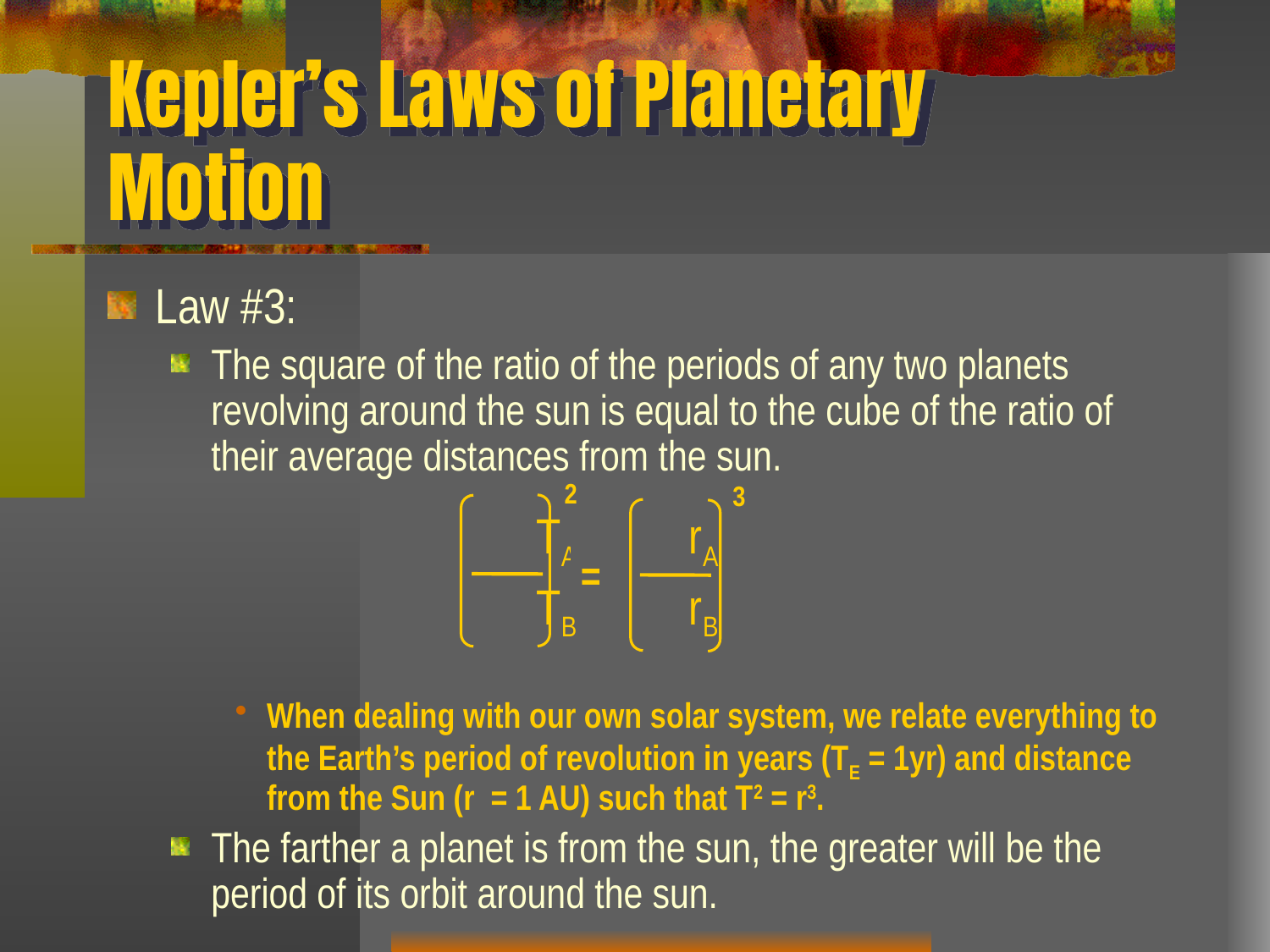

# Kepler’s Laws of Planetary Motion
Law #3:
The square of the ratio of the periods of any two planets revolving around the sun is equal to the cube of the ratio of their average distances from the sun.

				TA          rA
				TB          rB

When dealing with our own solar system, we relate everything to the Earth’s period of revolution in years (TE = 1yr) and distance from the Sun (r  = 1 AU) such that T2 = r3.
The farther a planet is from the sun, the greater will be the period of its orbit around the sun.
2
3

=